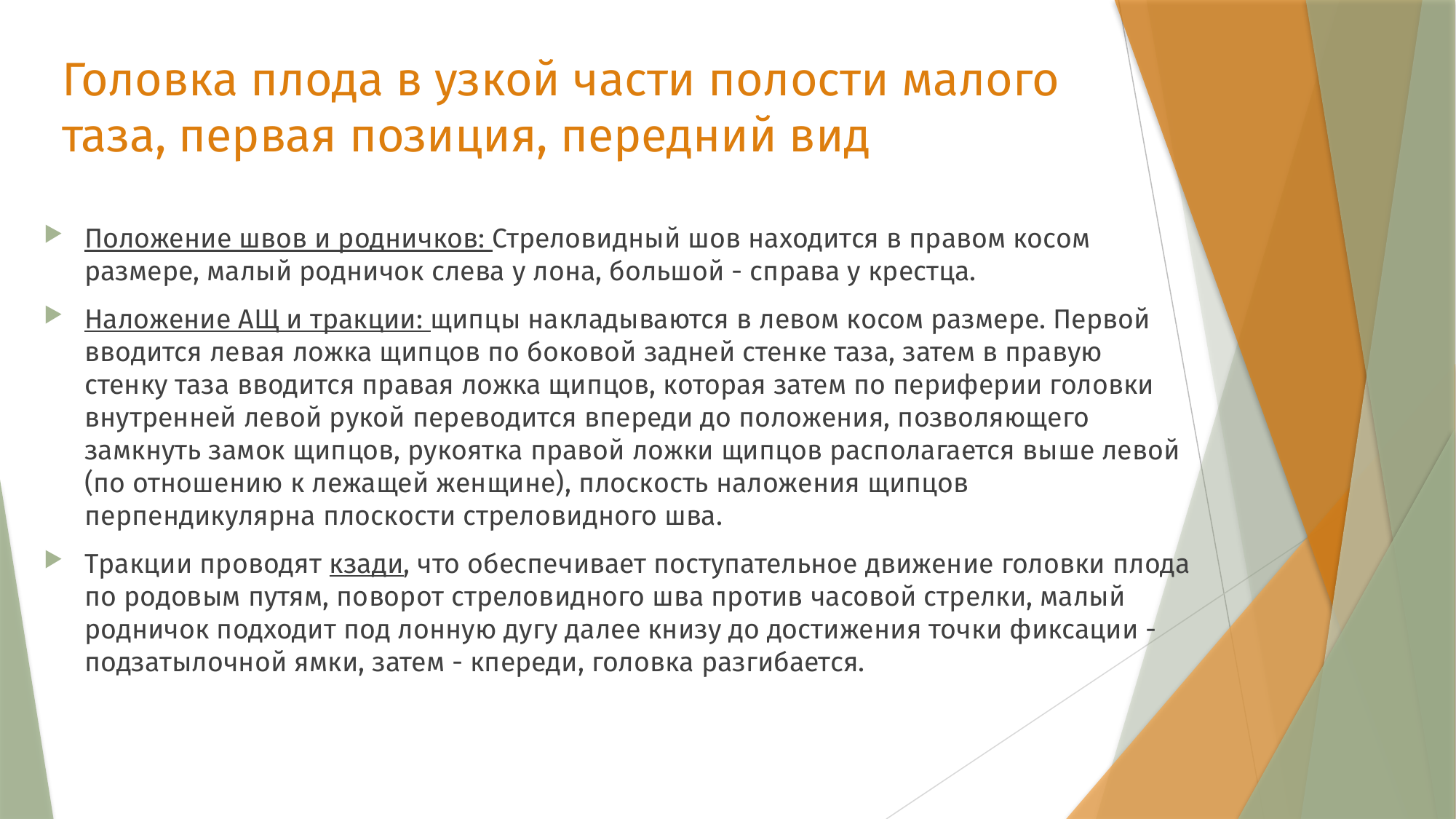

# Головка плода в узкой части полости малого таза, первая позиция, передний вид
Положение швов и родничков: Стреловидный шов находится в правом косом размере, малый родничок слева у лона, большой - справа у крестца.
Наложение АЩ и тракции: щипцы накладываются в левом косом размере. Первой вводится левая ложка щипцов по боковой задней стенке таза, затем в правую стенку таза вводится правая ложка щипцов, которая затем по периферии головки внутренней левой рукой переводится впереди до положения, позволяющего замкнуть замок щипцов, рукоятка правой ложки щипцов располагается выше левой (по отношению к лежащей женщине), плоскость наложения щипцов перпендикулярна плоскости стреловидного шва.
Тракции проводят кзади, что обеспечивает поступательное движение головки плода по родовым путям, поворот стреловидного шва против часовой стрелки, малый родничок подходит под лонную дугу далее книзу до достижения точки фиксации - подзатылочной ямки, затем - кпереди, головка разгибается.